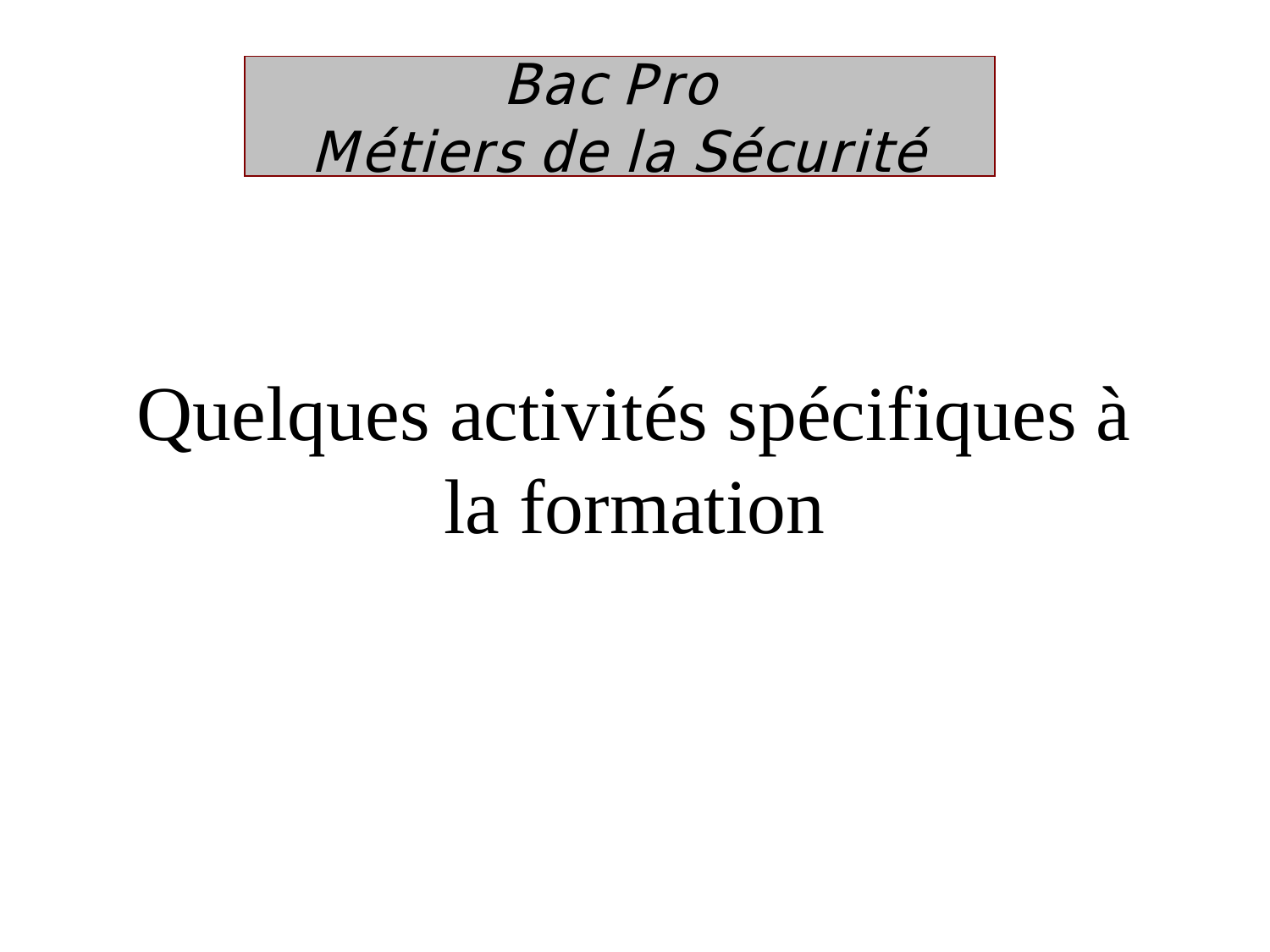

Bac Pro
Métiers de la Sécurité
# Quelques activités spécifiques à la formation